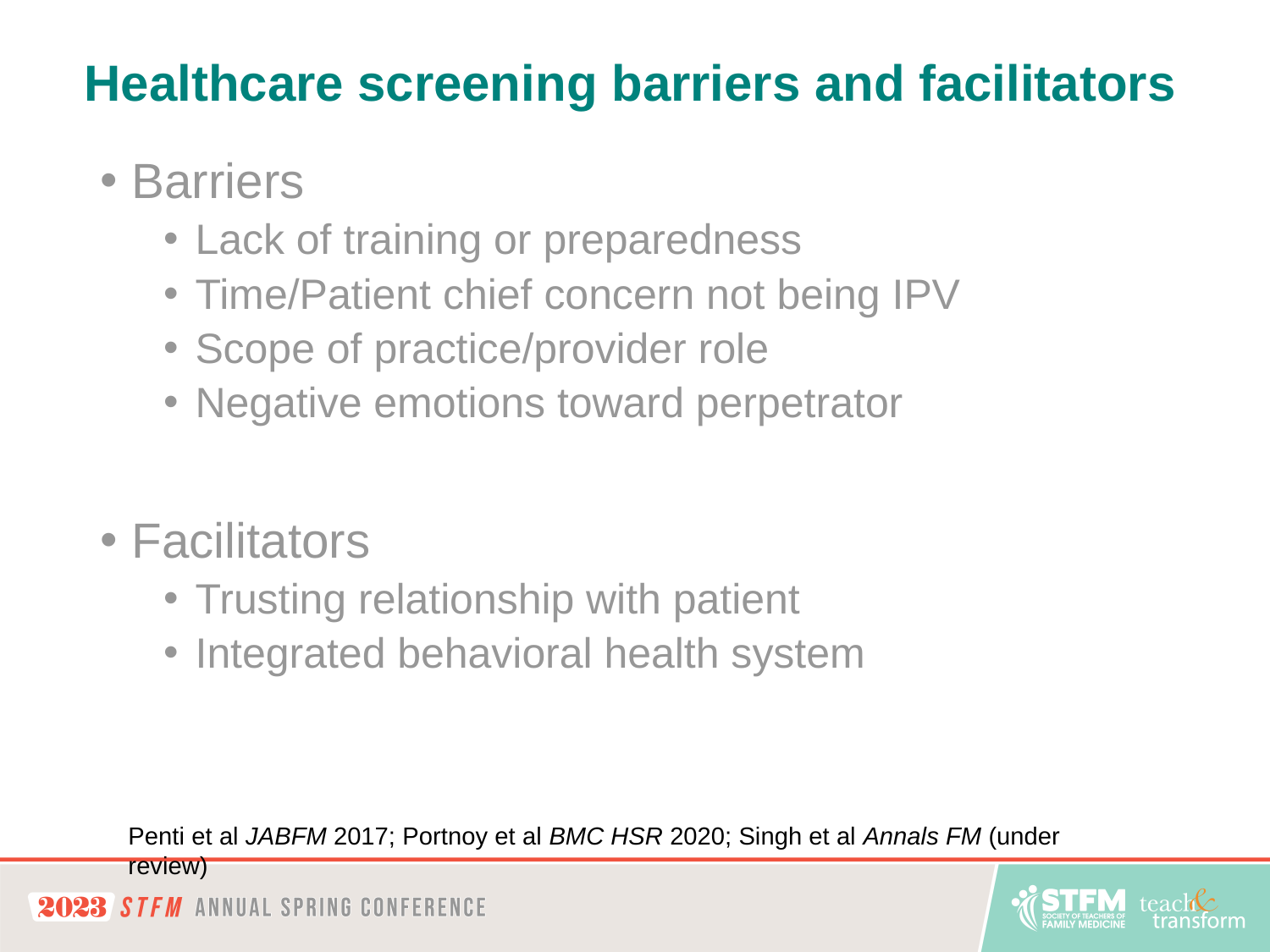

# Healthcare screening barriers and facilitators
Barriers
Lack of training or preparedness
Time/Patient chief concern not being IPV
Scope of practice/provider role
Negative emotions toward perpetrator

Facilitators
Trusting relationship with patient
Integrated behavioral health system
Penti et al JABFM 2017; Portnoy et al BMC HSR 2020; Singh et al Annals FM (under review)